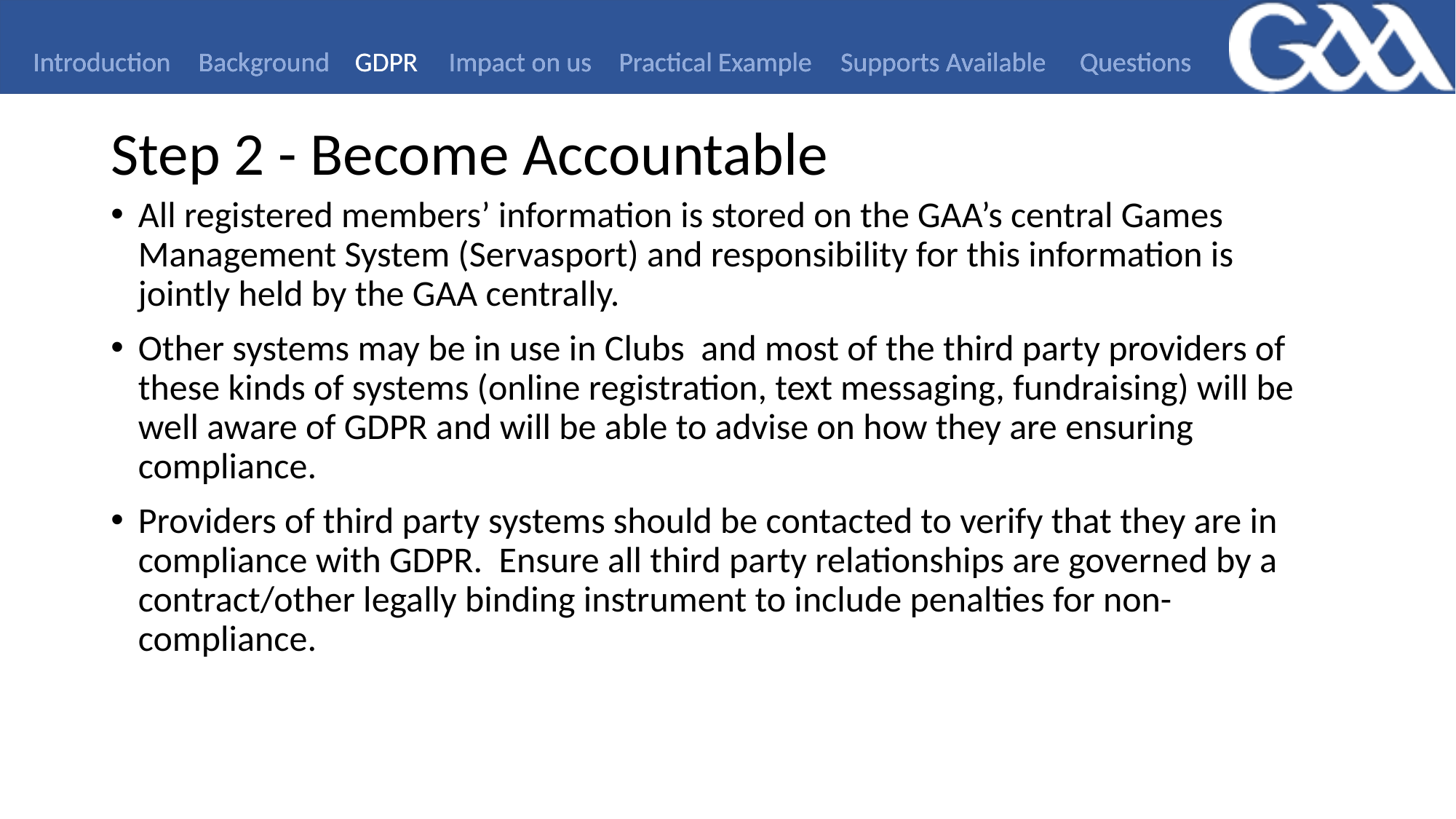

Introduction
Background
GDPR
Impact on us
Practical Example
Supports Available
Questions
# Step 2 - Become Accountable
All registered members’ information is stored on the GAA’s central Games Management System (Servasport) and responsibility for this information is jointly held by the GAA centrally.
Other systems may be in use in Clubs  and most of the third party providers of these kinds of systems (online registration, text messaging, fundraising) will be well aware of GDPR and will be able to advise on how they are ensuring compliance.
Providers of third party systems should be contacted to verify that they are in compliance with GDPR.  Ensure all third party relationships are governed by a contract/other legally binding instrument to include penalties for non-compliance.